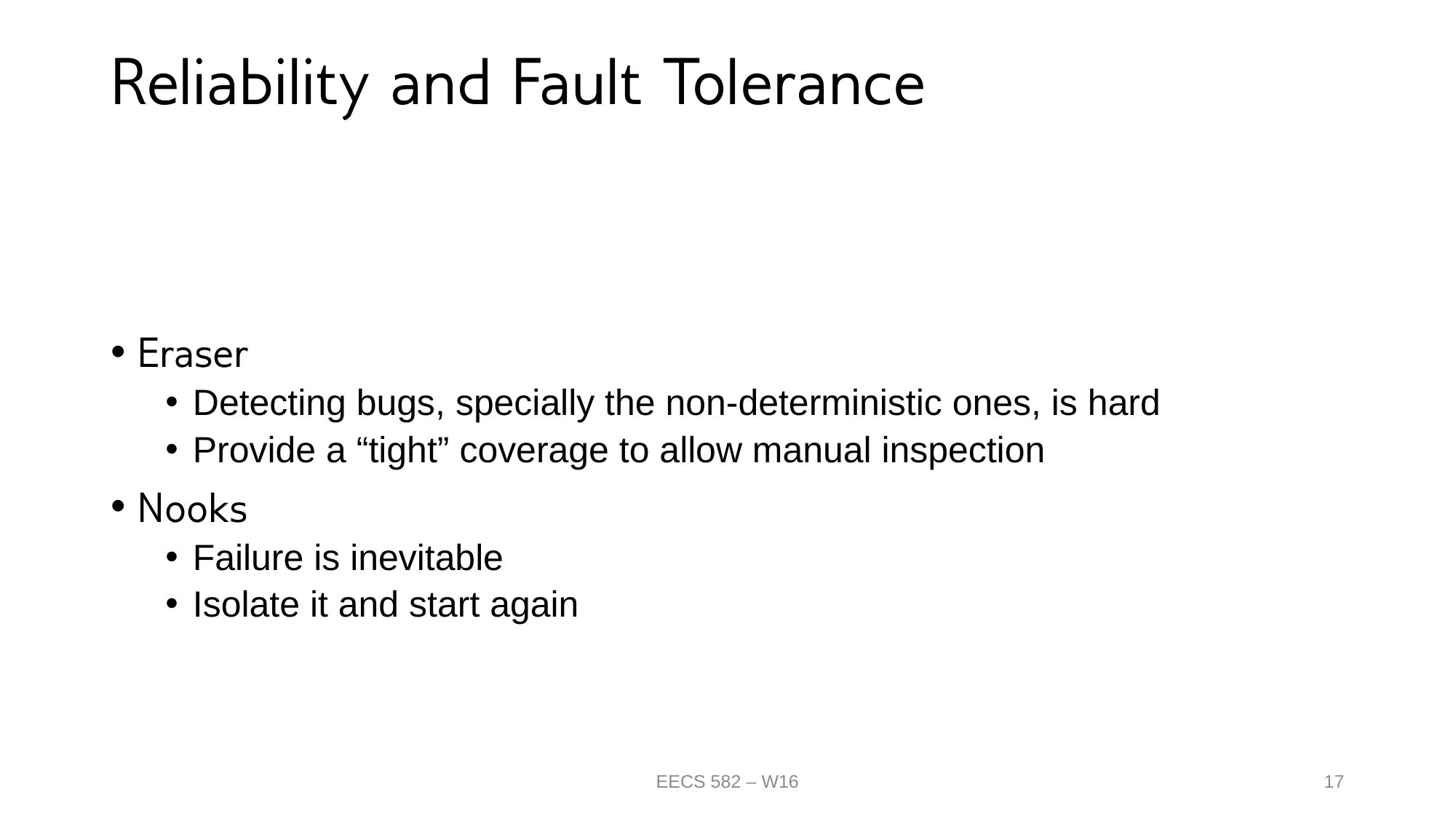

# Reliability and Fault Tolerance
Eraser
Detecting bugs, specially the non-deterministic ones, is hard
Provide a “tight” coverage to allow manual inspection
Nooks
Failure is inevitable
Isolate it and start again
EECS 582 – W16
17